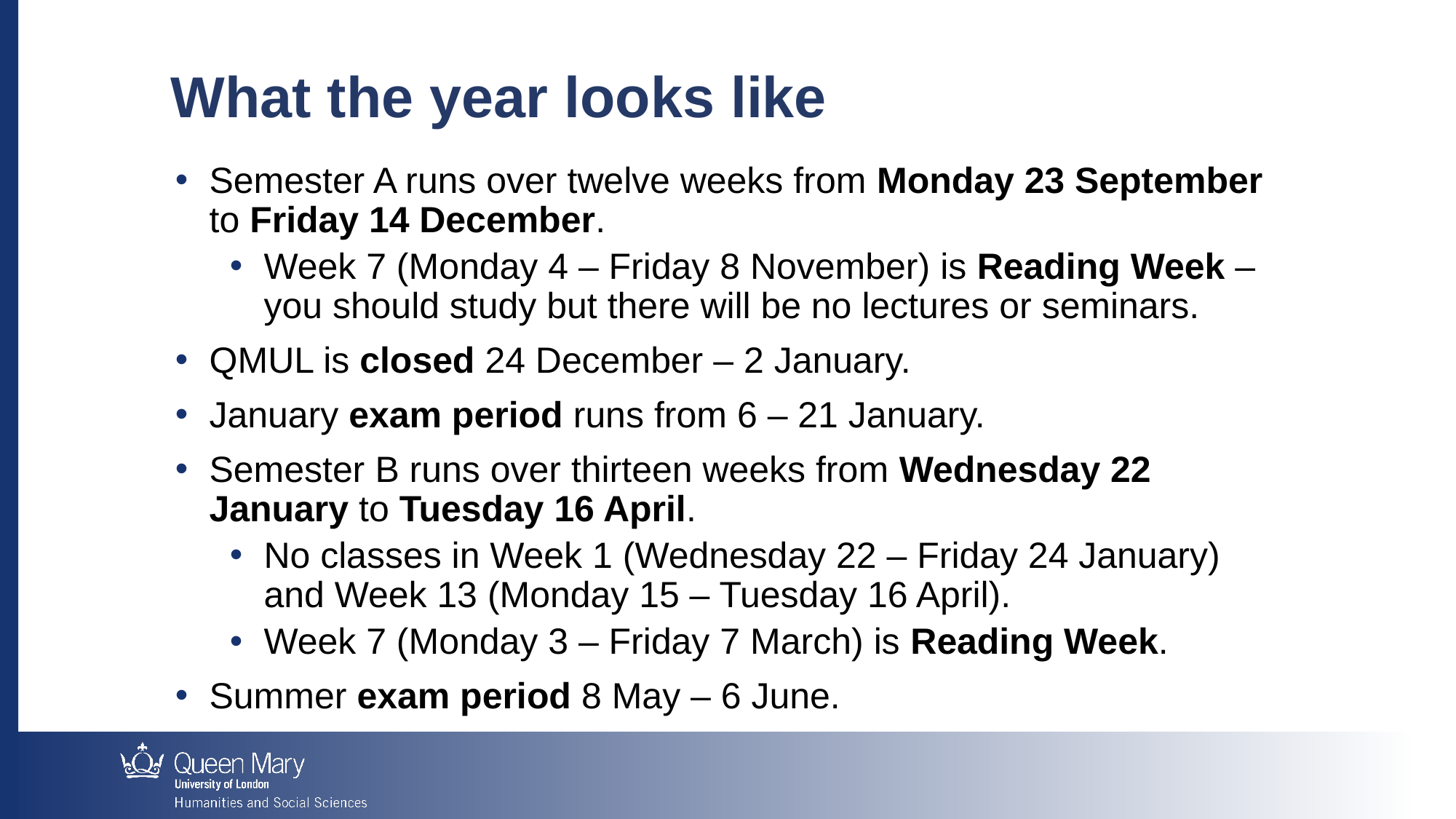

What the year looks like

Semester A runs over twelve weeks from Monday 23 September to Friday 14 December.
Week 7 (Monday 4 – Friday 8 November) is Reading Week – you should study but there will be no lectures or seminars.
QMUL is closed 24 December – 2 January.
January exam period runs from 6 – 21 January.
Semester B runs over thirteen weeks from Wednesday 22 January to Tuesday 16 April.
No classes in Week 1 (Wednesday 22 – Friday 24 January) and Week 13 (Monday 15 – Tuesday 16 April).
Week 7 (Monday 3 – Friday 7 March) is Reading Week.
Summer exam period 8 May – 6 June.